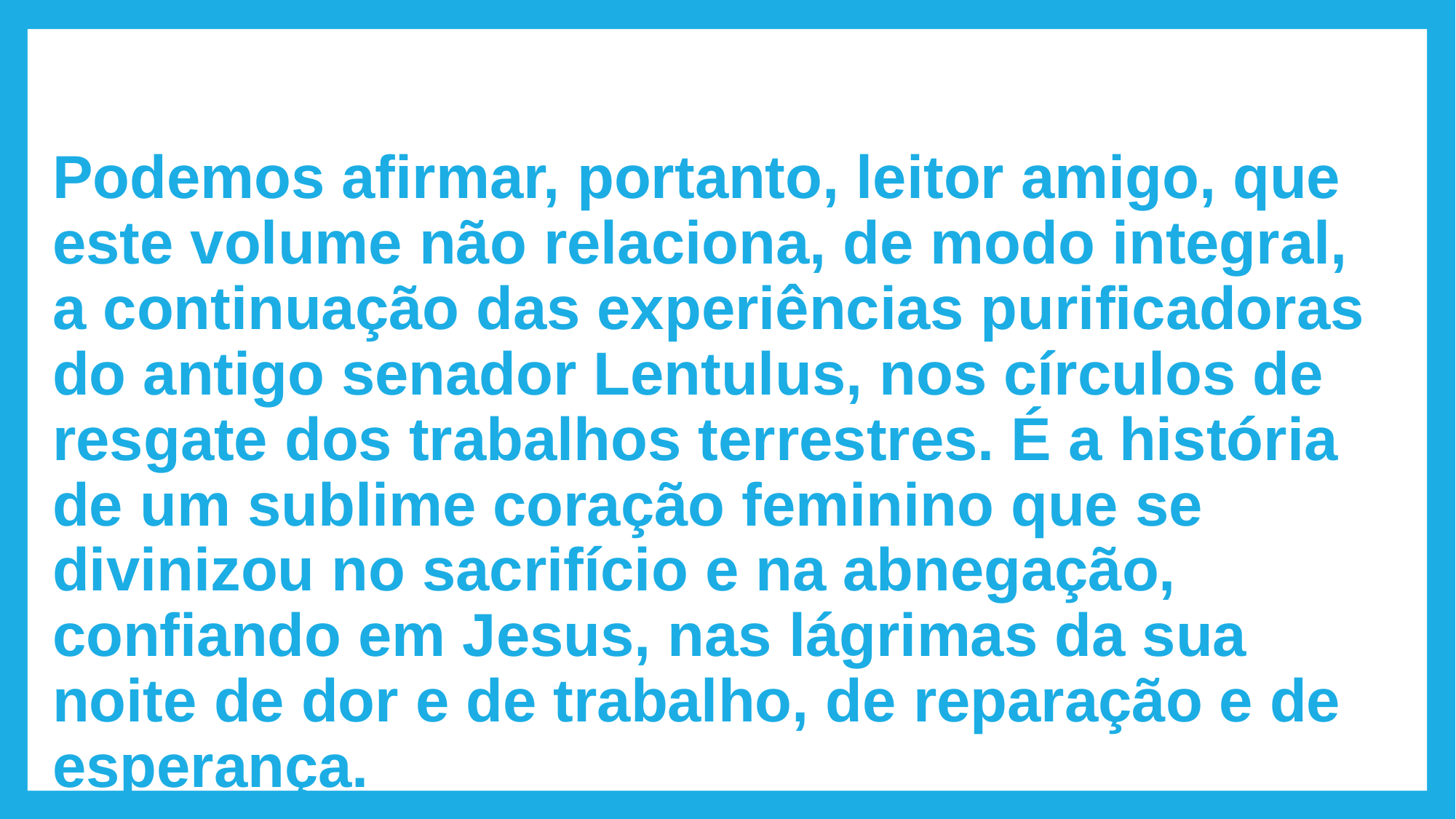

# Podemos afirmar, portanto, leitor amigo, que este volume não relaciona, de modo integral, a continuação das experiências purificadoras do antigo senador Lentulus, nos círculos de resgate dos trabalhos terrestres. É a história de um sublime coração feminino que se divinizou no sacrifício e na abnegação, confiando em Jesus, nas lágrimas da sua noite de dor e de trabalho, de reparação e de esperança.